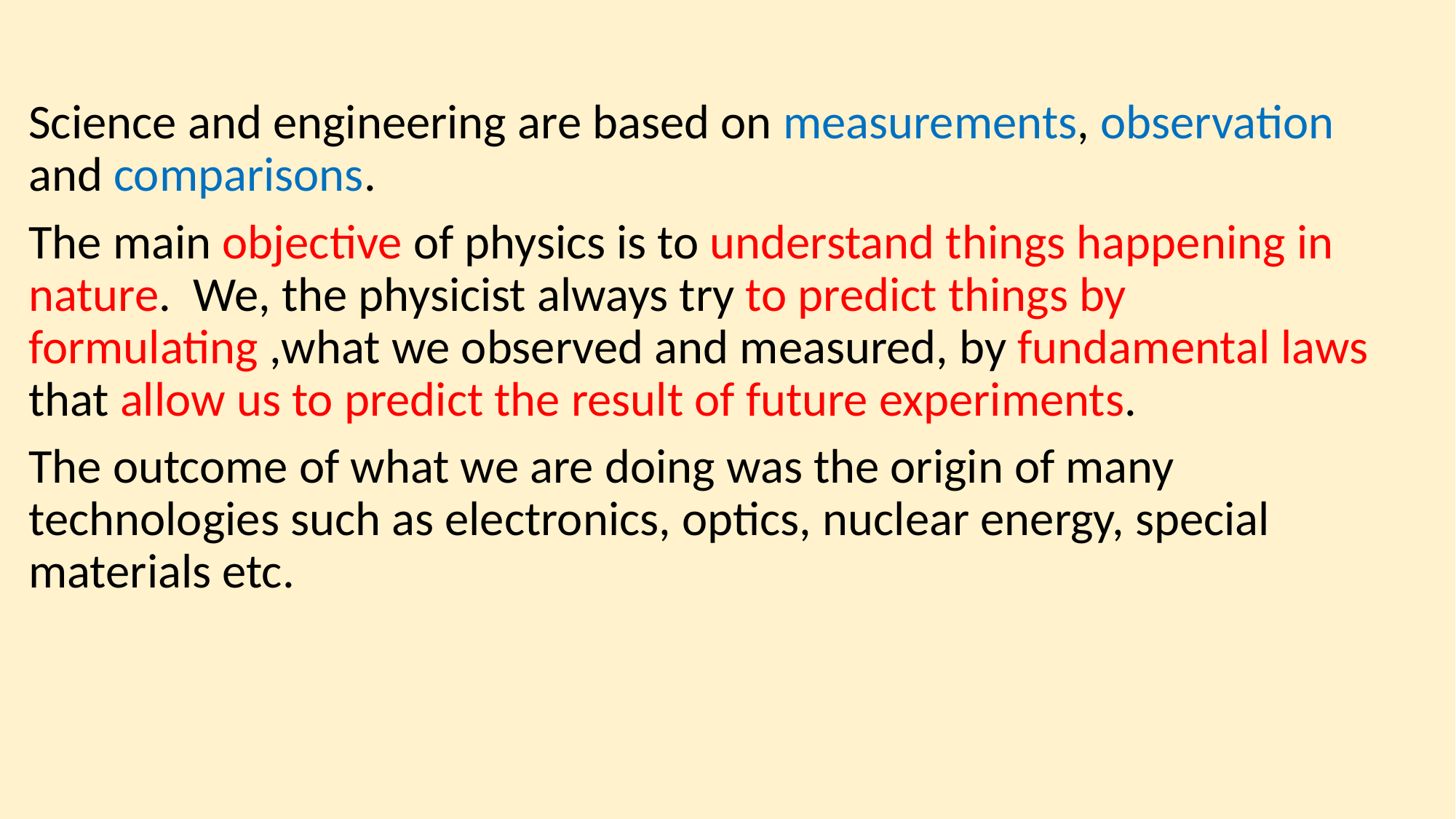

Science and engineering are based on measurements, observation and comparisons.
The main objective of physics is to understand things happening in nature.  We, the physicist always try to predict things by formulating ,what we observed and measured, by fundamental laws that allow us to predict the result of future experiments.
The outcome of what we are doing was the origin of many technologies such as electronics, optics, nuclear energy, special materials etc.